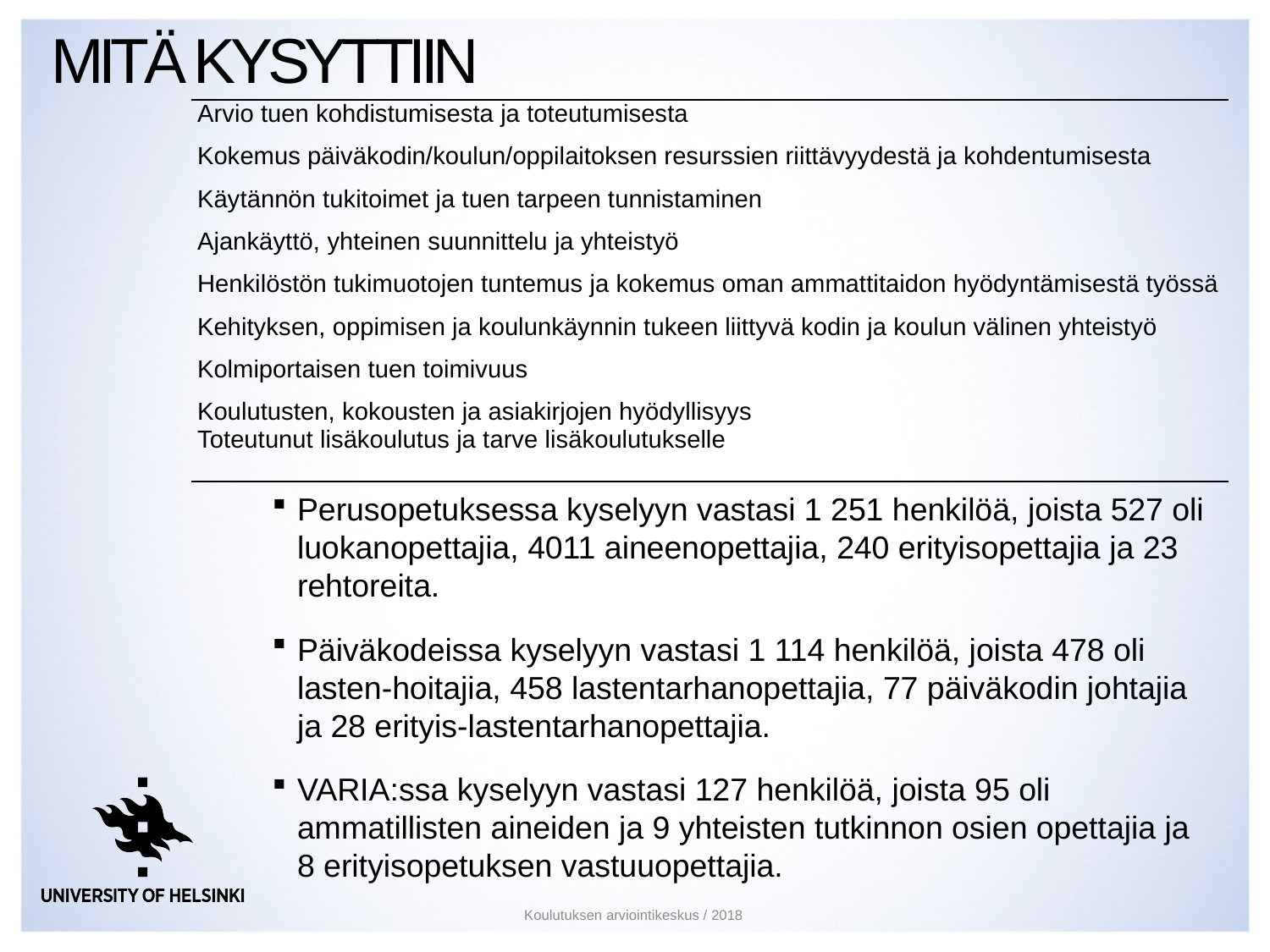

# Mitä kysyttiin
| Arvio tuen kohdistumisesta ja toteutumisesta |
| --- |
| Kokemus päiväkodin/koulun/oppilaitoksen resurssien riittävyydestä ja kohdentumisesta |
| Käytännön tukitoimet ja tuen tarpeen tunnistaminen |
| Ajankäyttö, yhteinen suunnittelu ja yhteistyö |
| Henkilöstön tukimuotojen tuntemus ja kokemus oman ammattitaidon hyödyntämisestä työssä |
| Kehityksen, oppimisen ja koulunkäynnin tukeen liittyvä kodin ja koulun välinen yhteistyö |
| Kolmiportaisen tuen toimivuus |
| Koulutusten, kokousten ja asiakirjojen hyödyllisyys Toteutunut lisäkoulutus ja tarve lisäkoulutukselle |
Perusopetuksessa kyselyyn vastasi 1 251 henkilöä, joista 527 oli luokanopettajia, 4011 aineenopettajia, 240 erityisopettajia ja 23 rehtoreita.

Päiväkodeissa kyselyyn vastasi 1 114 henkilöä, joista 478 oli lasten-hoitajia, 458 lastentarhanopettajia, 77 päiväkodin johtajia ja 28 erityis-lastentarhanopettajia.

VARIA:ssa kyselyyn vastasi 127 henkilöä, joista 95 oli ammatillisten aineiden ja 9 yhteisten tutkinnon osien opettajia ja 8 erityisopetuksen vastuuopettajia.
Koulutuksen arviointikeskus / 2018